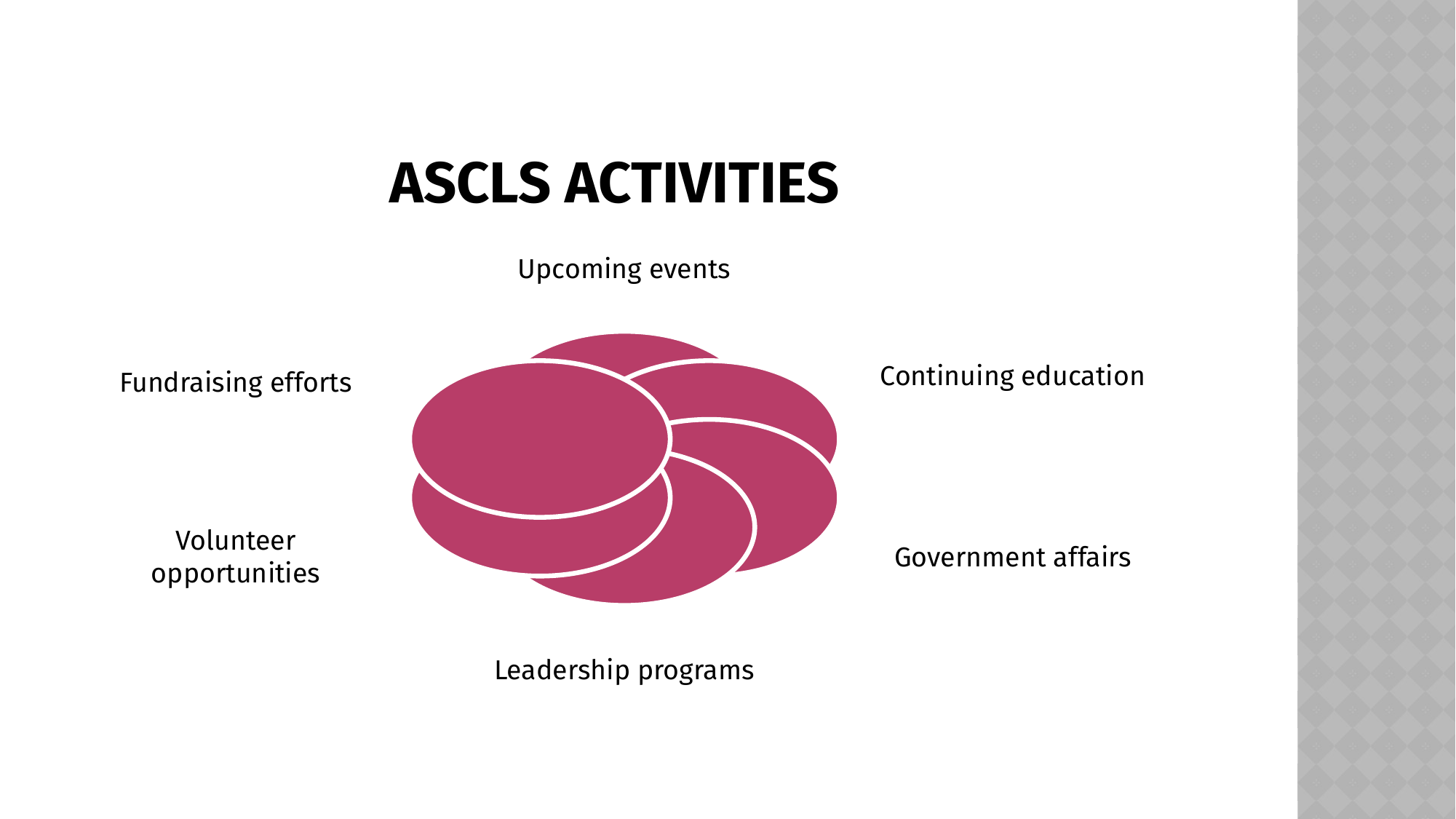

# ASCLS Activities
Upcoming events
Continuing education
Government affairs
Leadership programs
Volunteer opportunities
Fundraising efforts